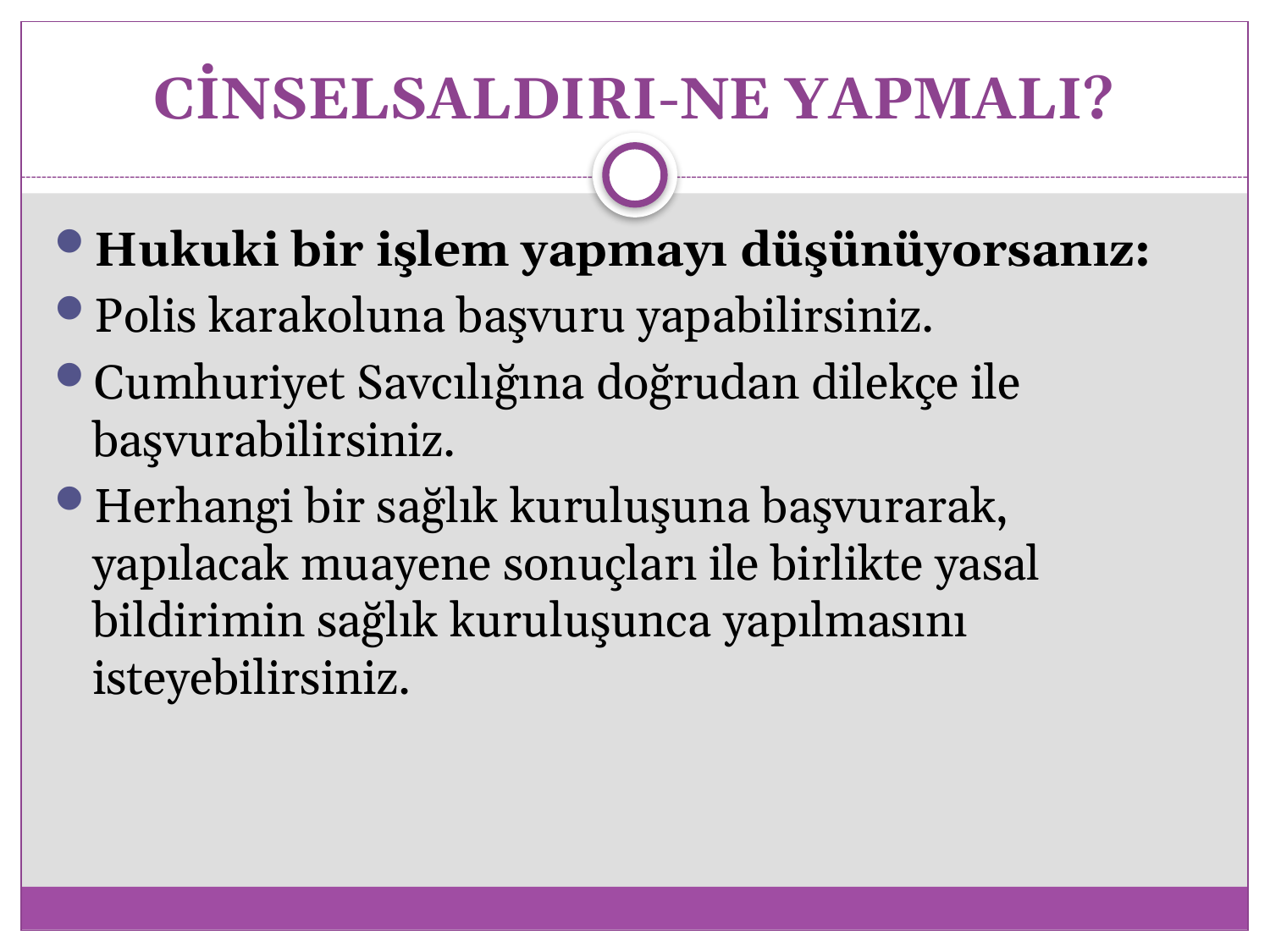

# CİNSELSALDIRI-NE YAPMALI?
Hukuki bir işlem yapmayı düşünüyorsanız:
Polis karakoluna başvuru yapabilirsiniz.
Cumhuriyet Savcılığına doğrudan dilekçe ile başvurabilirsiniz.
Herhangi bir sağlık kuruluşuna başvurarak, yapılacak muayene sonuçları ile birlikte yasal bildirimin sağlık kuruluşunca yapılmasını isteyebilirsiniz.